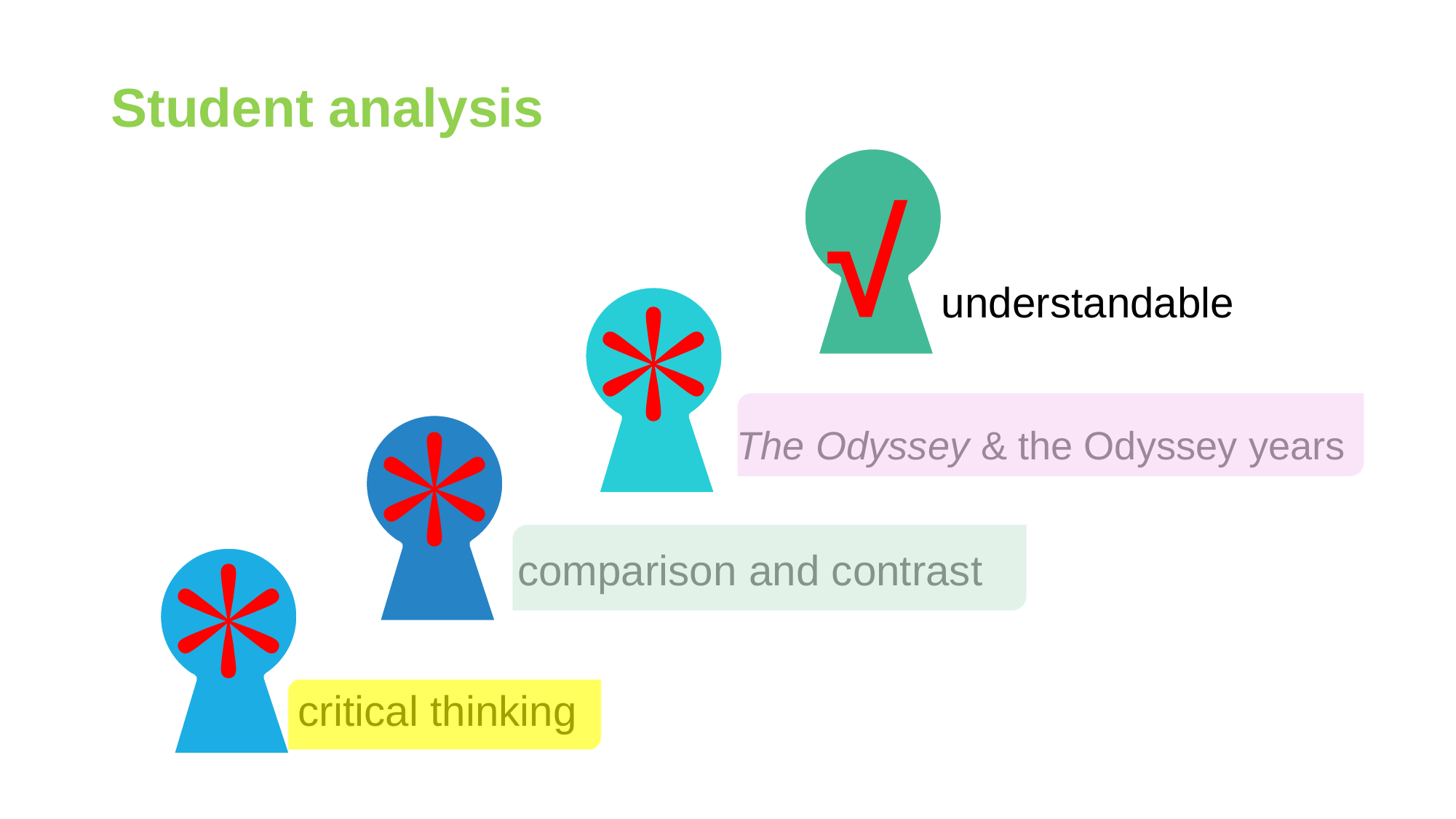

Student analysis

understandable
√
＊

The Odyssey & the Odyssey years

＊

comparison and contrast
＊

critical thinking